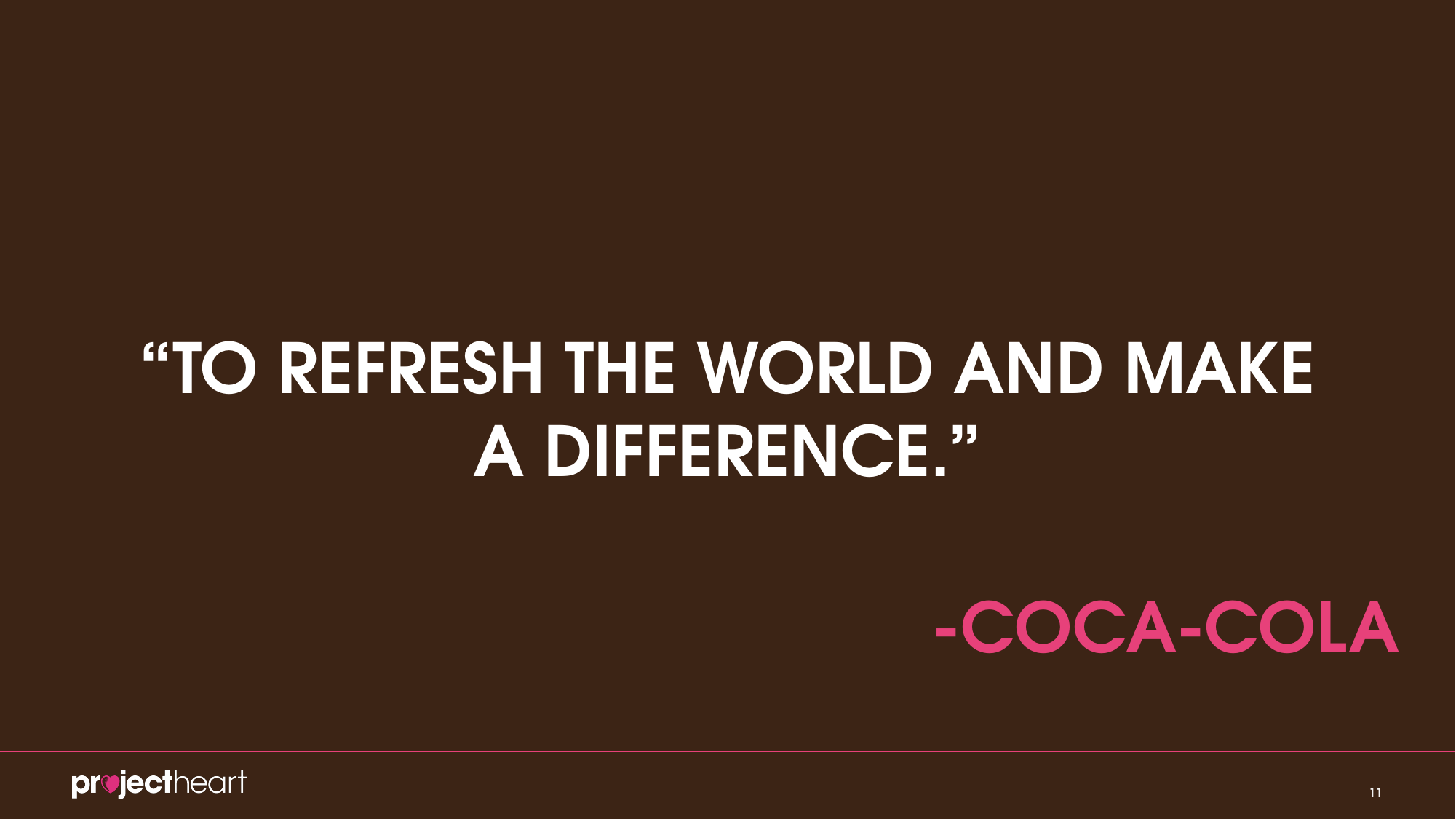

# “TO REFRESH THE WORLD AND MAKE A DIFFERENCE.”
-COCA-COLA
11